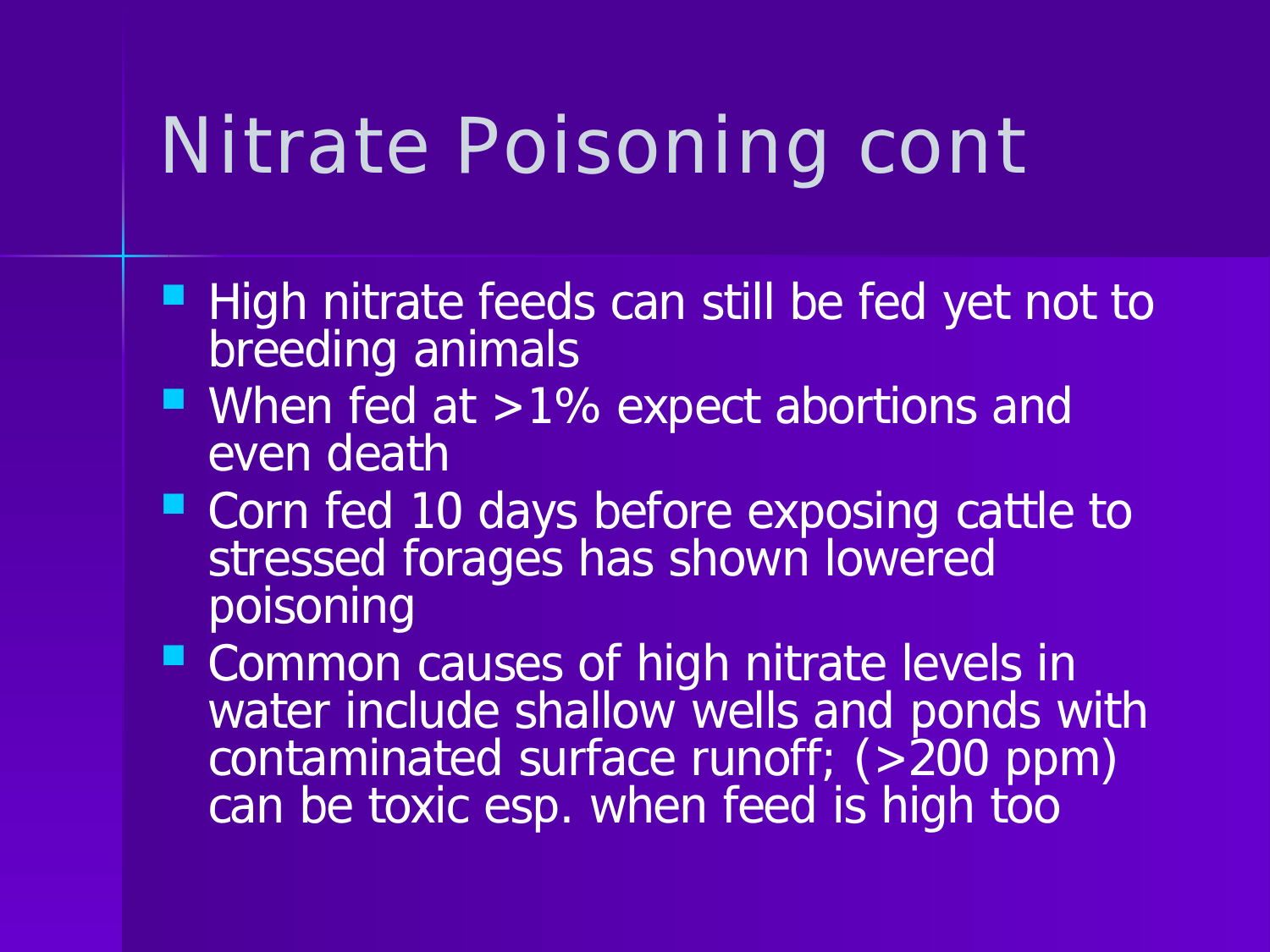

# Nitrate Poisoning cont
High nitrate feeds can still be fed yet not to breeding animals
When fed at >1% expect abortions and even death
Corn fed 10 days before exposing cattle to stressed forages has shown lowered poisoning
Common causes of high nitrate levels in water include shallow wells and ponds with contaminated surface runoff; (>200 ppm) can be toxic esp. when feed is high too